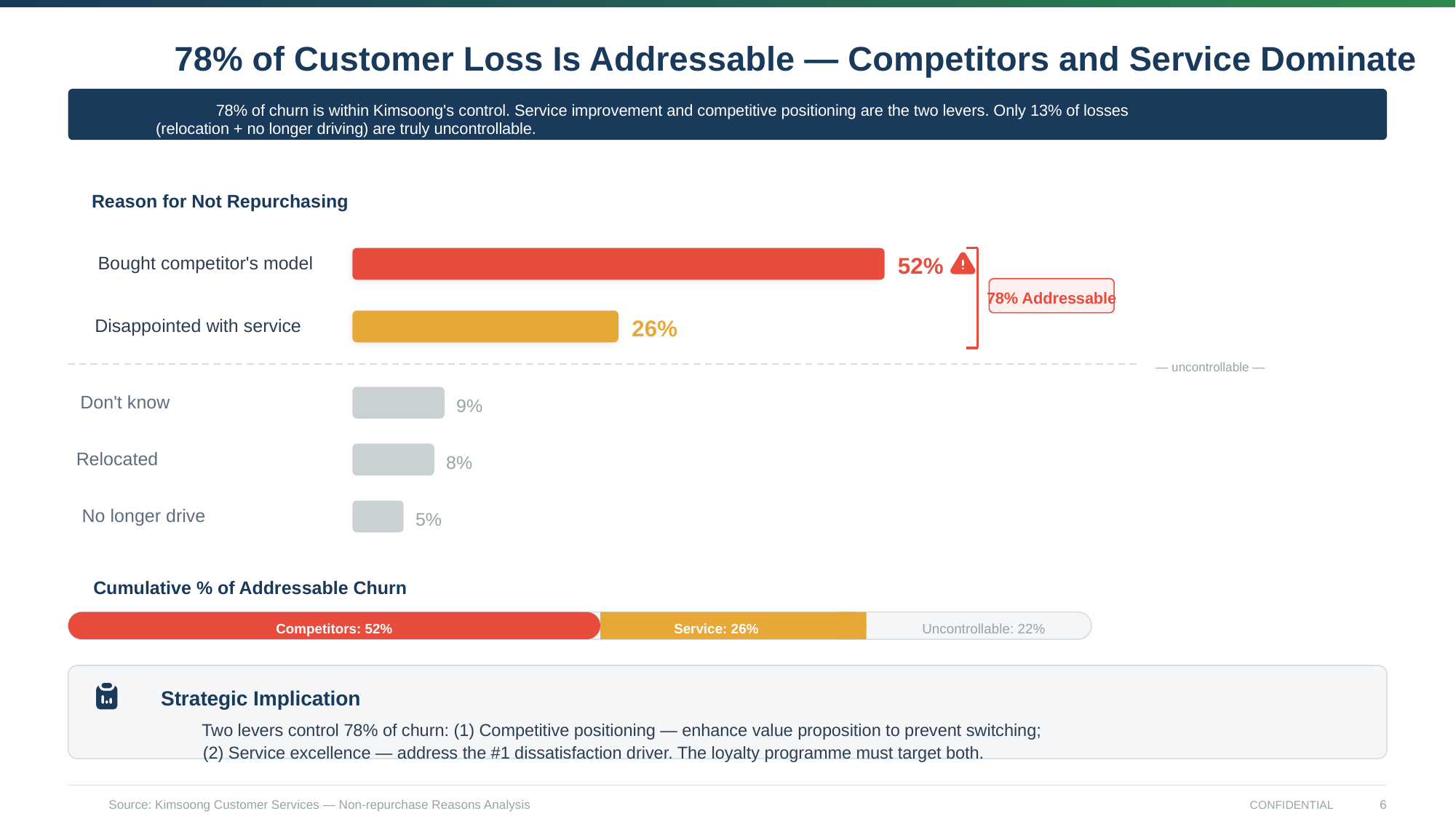

78% of Customer Loss Is Addressable — Competitors and Service Dominate

78% of churn is within Kimsoong's control. Service improvement and competitive positioning are the two levers. Only 13% of losses
(relocation + no longer driving) are truly uncontrollable.
Reason for Not Repurchasing

52%
Bought competitor's model

78% Addressable

26%
Disappointed with service

— uncontrollable —

Don't know
9%

Relocated
8%

No longer drive
5%
Cumulative % of Addressable Churn

Competitors: 52%
Service: 26%
Uncontrollable: 22%

Strategic Implication
Two levers control 78% of churn: (1) Competitive positioning — enhance value proposition to prevent switching;
(2) Service excellence — address the #1 dissatisfaction driver. The loyalty programme must target both.

Source: Kimsoong Customer Services — Non-repurchase Reasons Analysis
6
CONFIDENTIAL